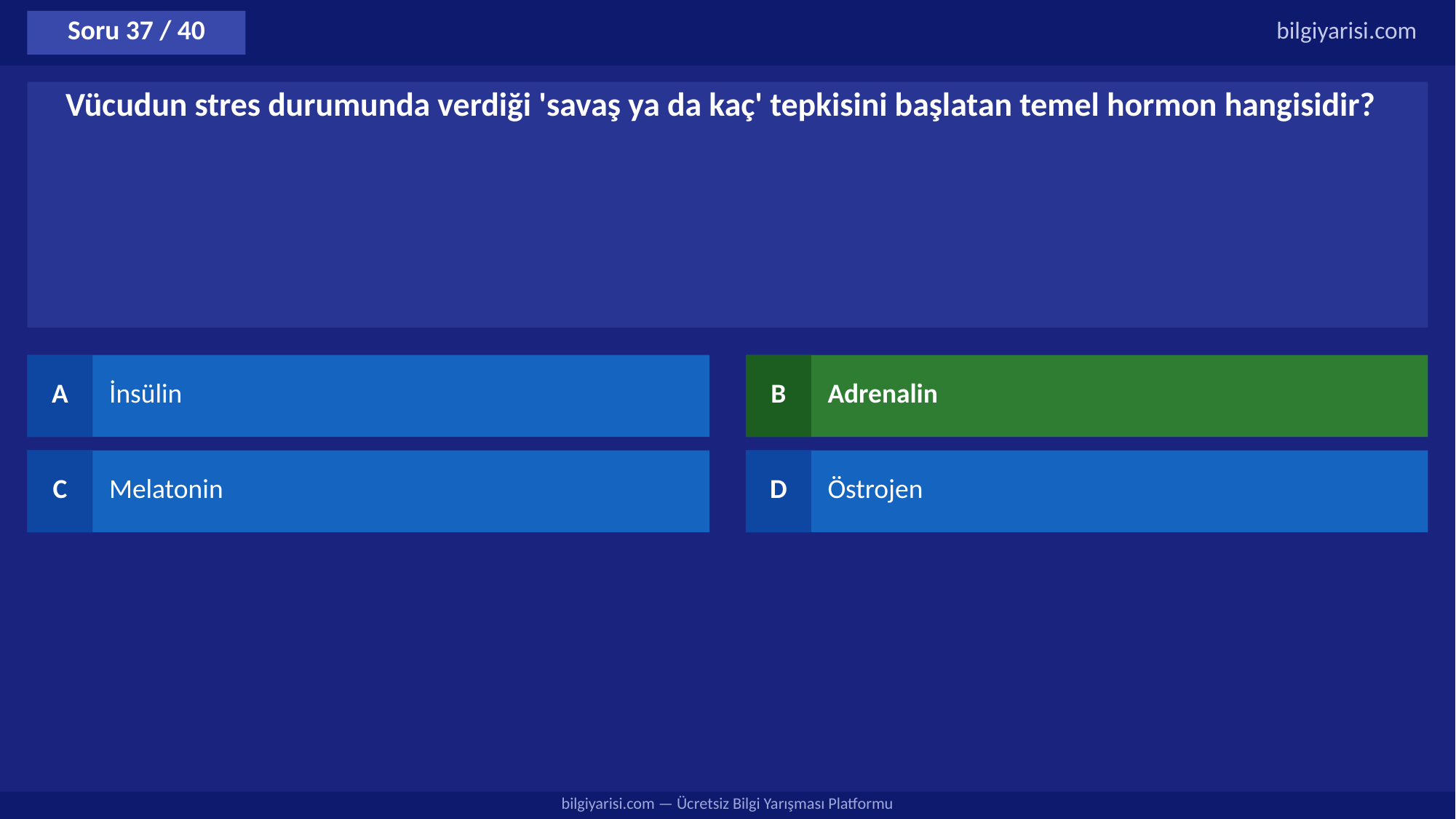

Soru 37 / 40
bilgiyarisi.com

Vücudun stres durumunda verdiği 'savaş ya da kaç' tepkisini başlatan temel hormon hangisidir?

A
İnsülin

B
Adrenalin

C
Melatonin

D
Östrojen
bilgiyarisi.com — Ücretsiz Bilgi Yarışması Platformu